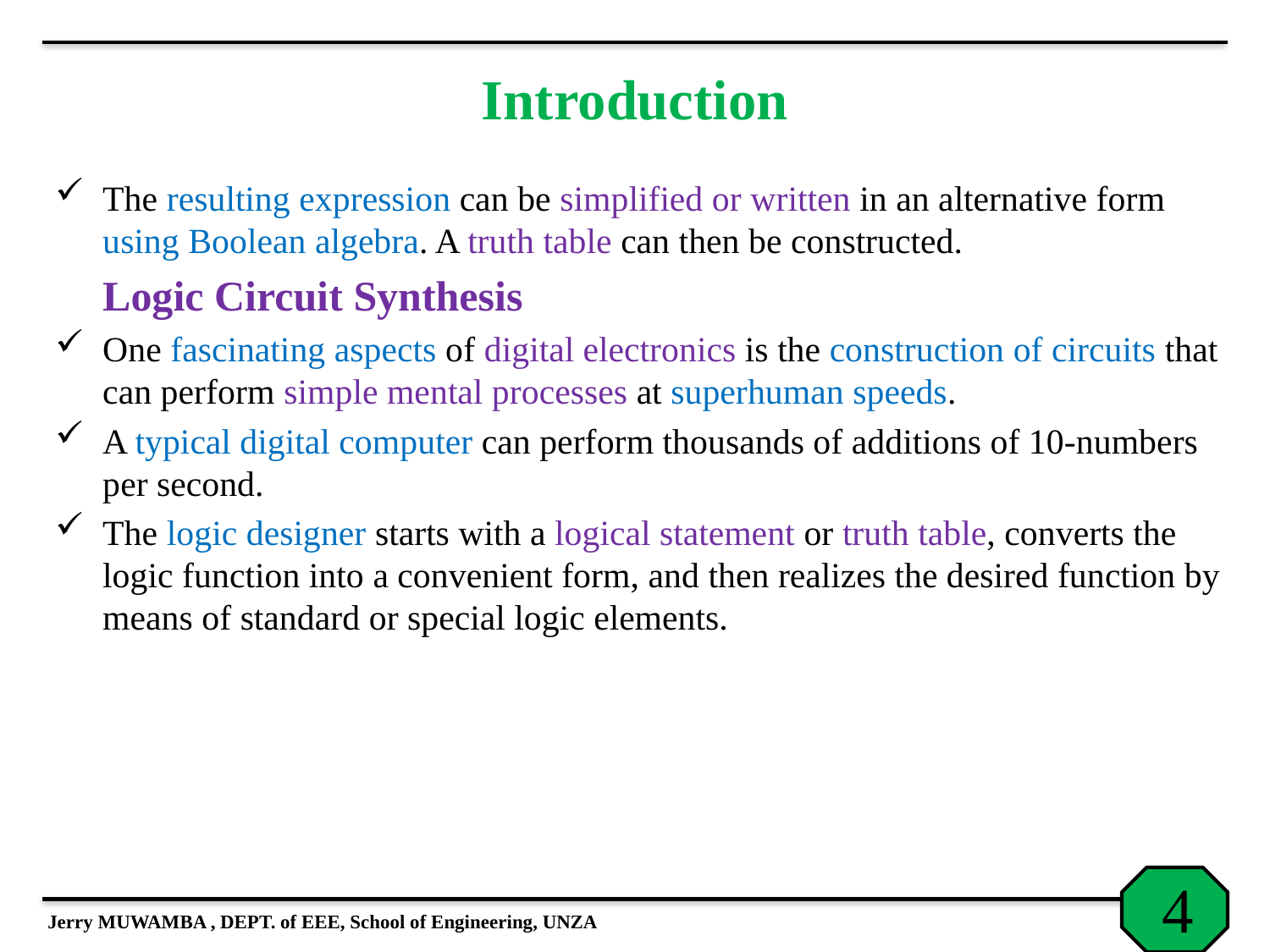

# Introduction
The resulting expression can be simplified or written in an alternative form using Boolean algebra. A truth table can then be constructed.
	Logic Circuit Synthesis
One fascinating aspects of digital electronics is the construction of circuits that can perform simple mental processes at superhuman speeds.
A typical digital computer can perform thousands of additions of 10-numbers per second.
The logic designer starts with a logical statement or truth table, converts the logic function into a convenient form, and then realizes the desired function by means of standard or special logic elements.
Jerry MUWAMBA , DEPT. of EEE, School of Engineering, UNZA

4